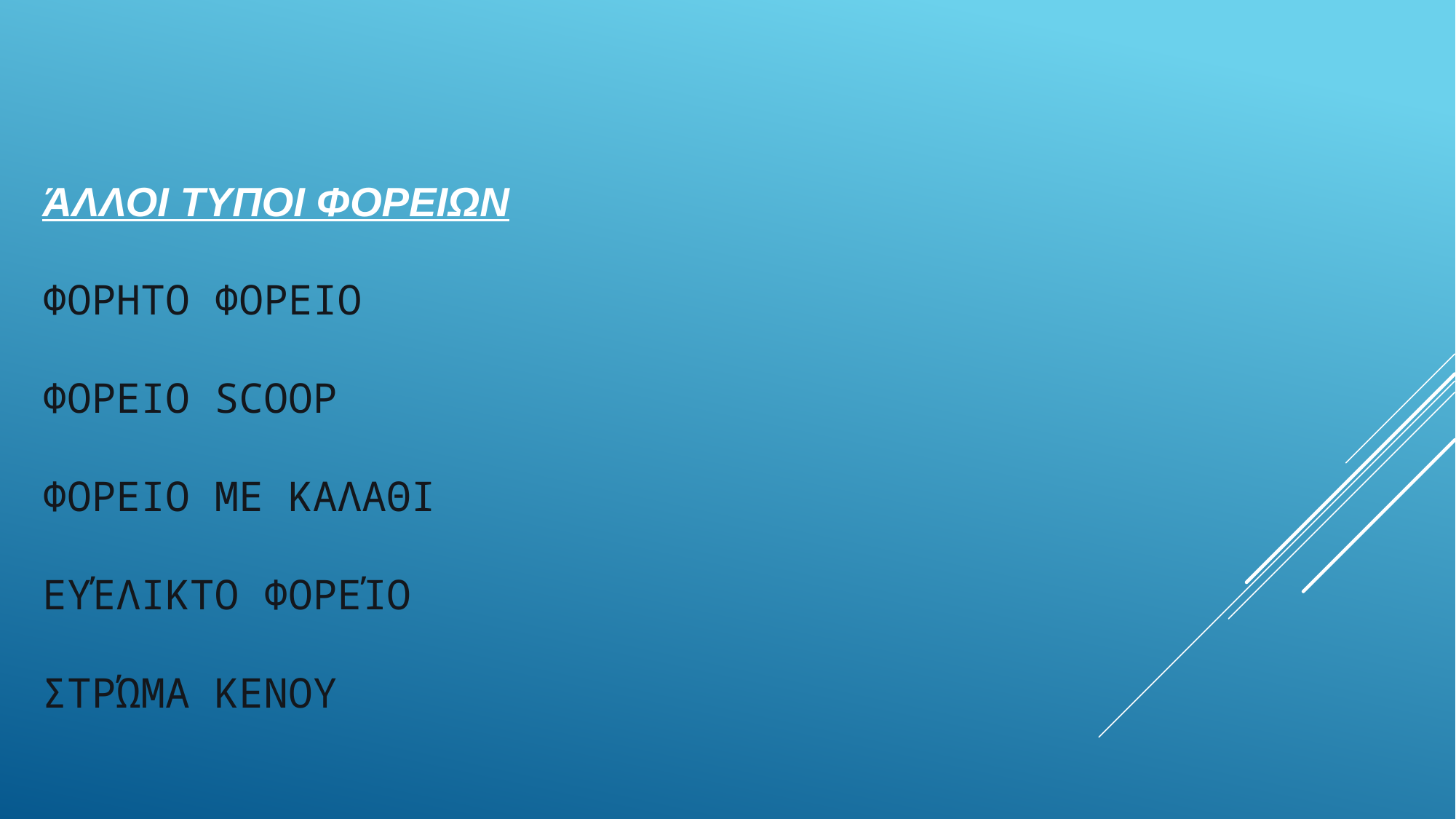

# Άλλοι τΥποι φορΕΙων ΦορηΤΟ φορεΙο ΦορεΙο Scoop ΦορεΙο με καλΑθι Ευέλικτο φορείο Στρώμα κενοΥ